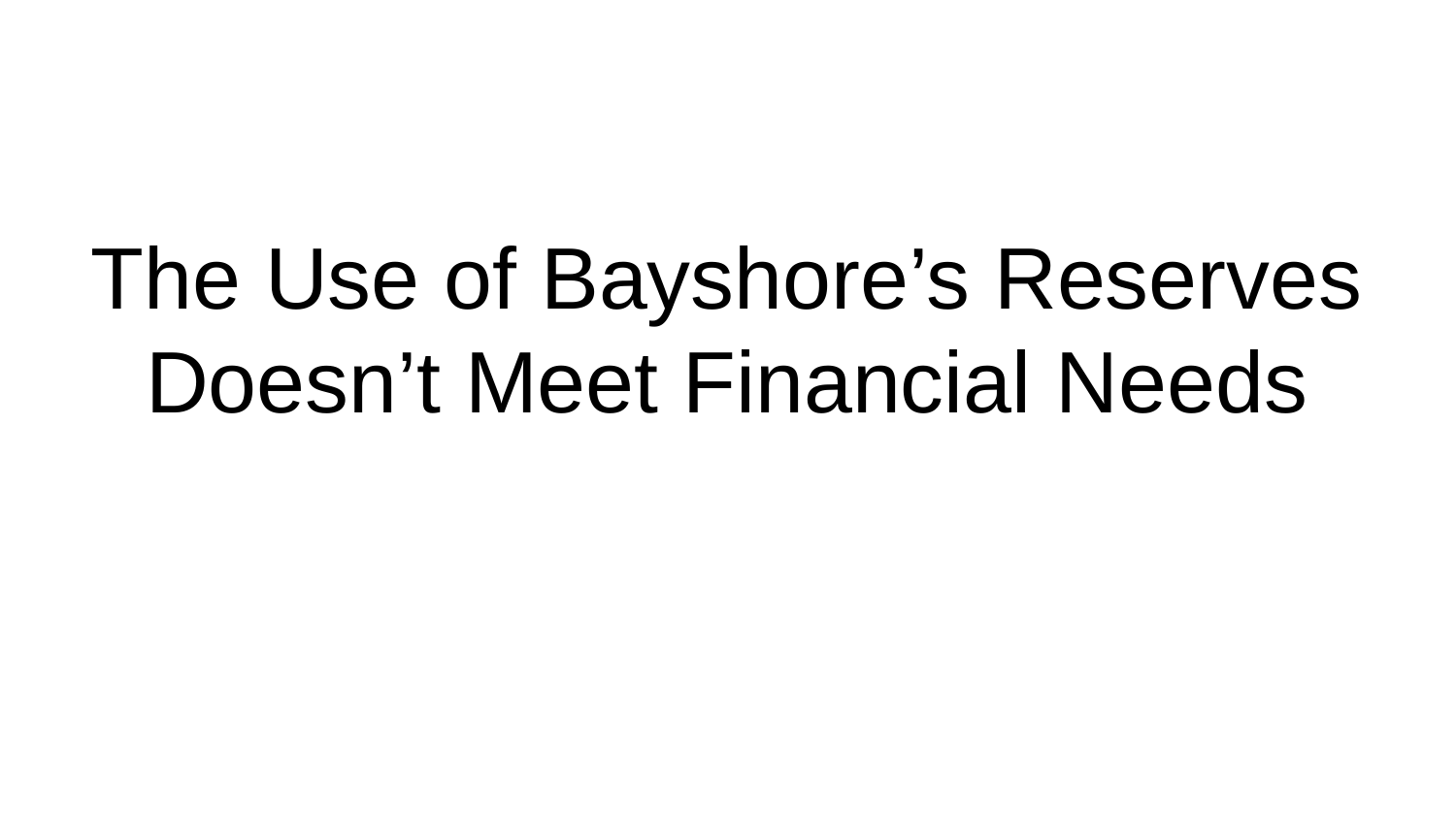

# The Use of Bayshore’s Reserves Doesn’t Meet Financial Needs